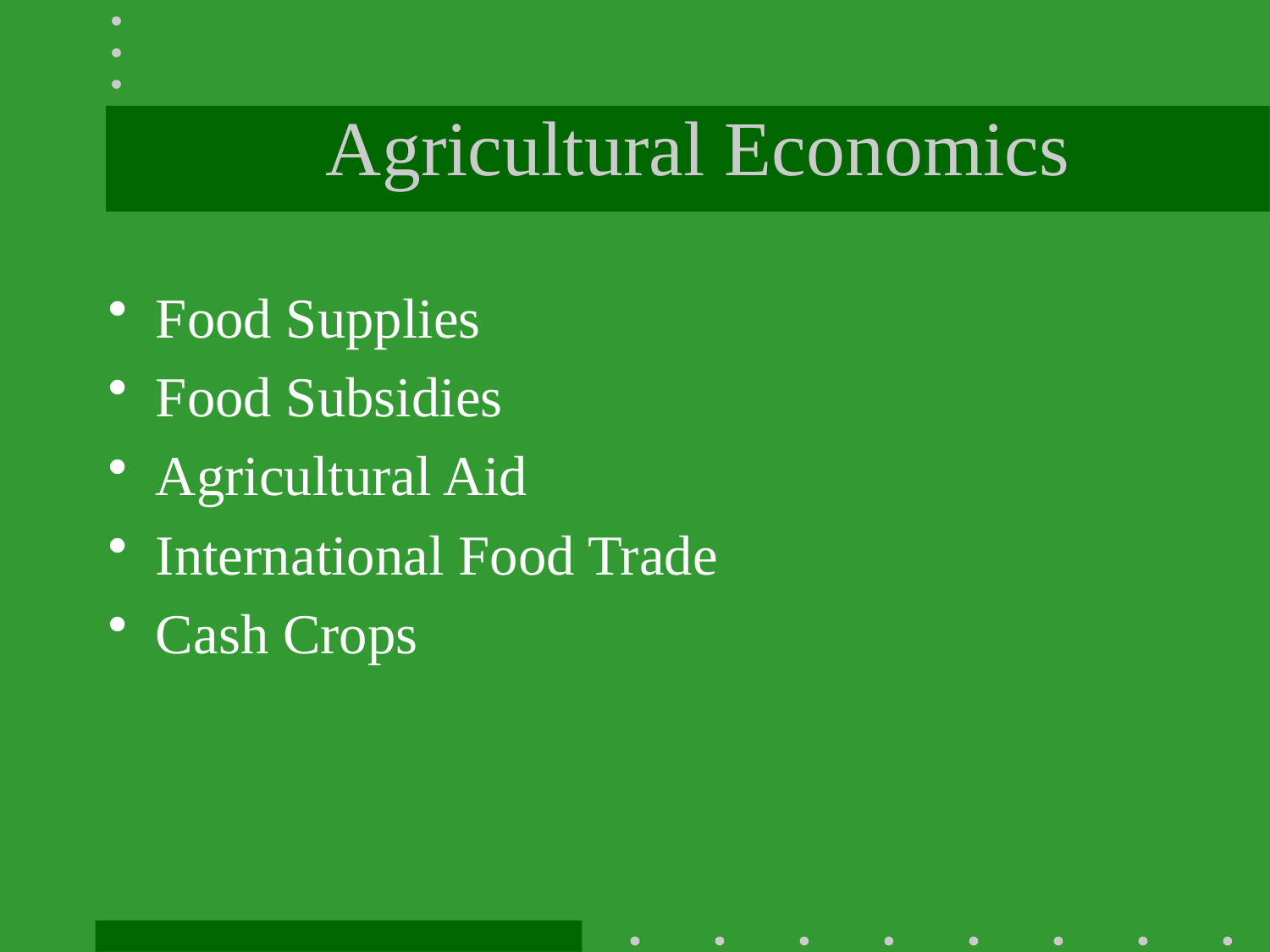

# Agricultural Economics
Food Supplies
Food Subsidies
Agricultural Aid
International Food Trade
Cash Crops